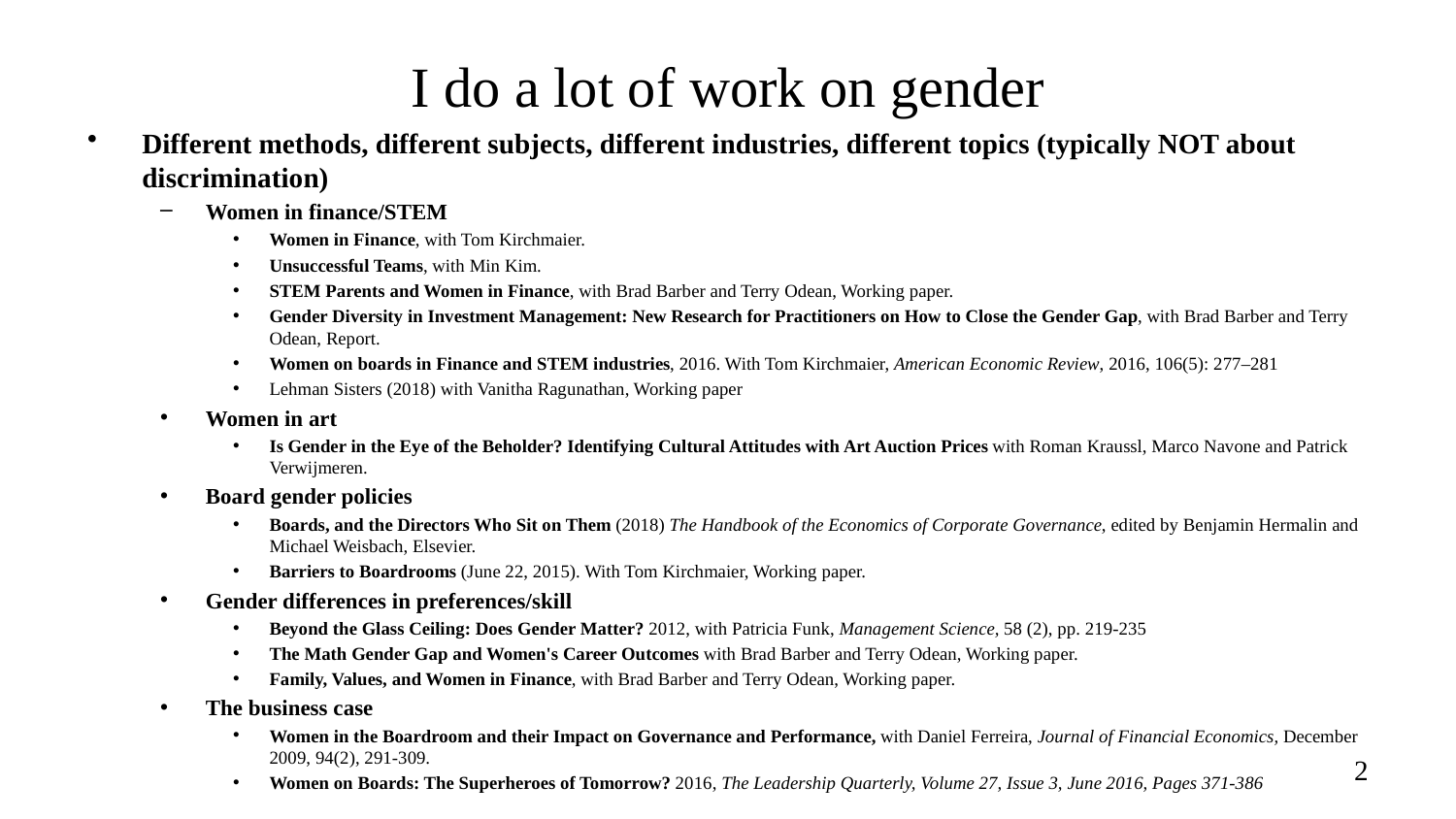

# I do a lot of work on gender
Different methods, different subjects, different industries, different topics (typically NOT about discrimination)
Women in finance/STEM
Women in Finance, with Tom Kirchmaier.
Unsuccessful Teams, with Min Kim.
STEM Parents and Women in Finance, with Brad Barber and Terry Odean, Working paper.
Gender Diversity in Investment Management: New Research for Practitioners on How to Close the Gender Gap, with Brad Barber and Terry Odean, Report.
Women on boards in Finance and STEM industries, 2016. With Tom Kirchmaier, American Economic Review, 2016, 106(5): 277–281
Lehman Sisters (2018) with Vanitha Ragunathan, Working paper
Women in art
Is Gender in the Eye of the Beholder? Identifying Cultural Attitudes with Art Auction Prices with Roman Kraussl, Marco Navone and Patrick Verwijmeren.
Board gender policies
Boards, and the Directors Who Sit on Them (2018) The Handbook of the Economics of Corporate Governance, edited by Benjamin Hermalin and Michael Weisbach, Elsevier.
Barriers to Boardrooms (June 22, 2015). With Tom Kirchmaier, Working paper.
Gender differences in preferences/skill
Beyond the Glass Ceiling: Does Gender Matter? 2012, with Patricia Funk, Management Science, 58 (2), pp. 219-235
The Math Gender Gap and Women's Career Outcomes with Brad Barber and Terry Odean, Working paper.
Family, Values, and Women in Finance, with Brad Barber and Terry Odean, Working paper.
The business case
Women in the Boardroom and their Impact on Governance and Performance, with Daniel Ferreira, Journal of Financial Economics, December 2009, 94(2), 291-309.
Women on Boards: The Superheroes of Tomorrow? 2016, The Leadership Quarterly, Volume 27, Issue 3, June 2016, Pages 371-386
2